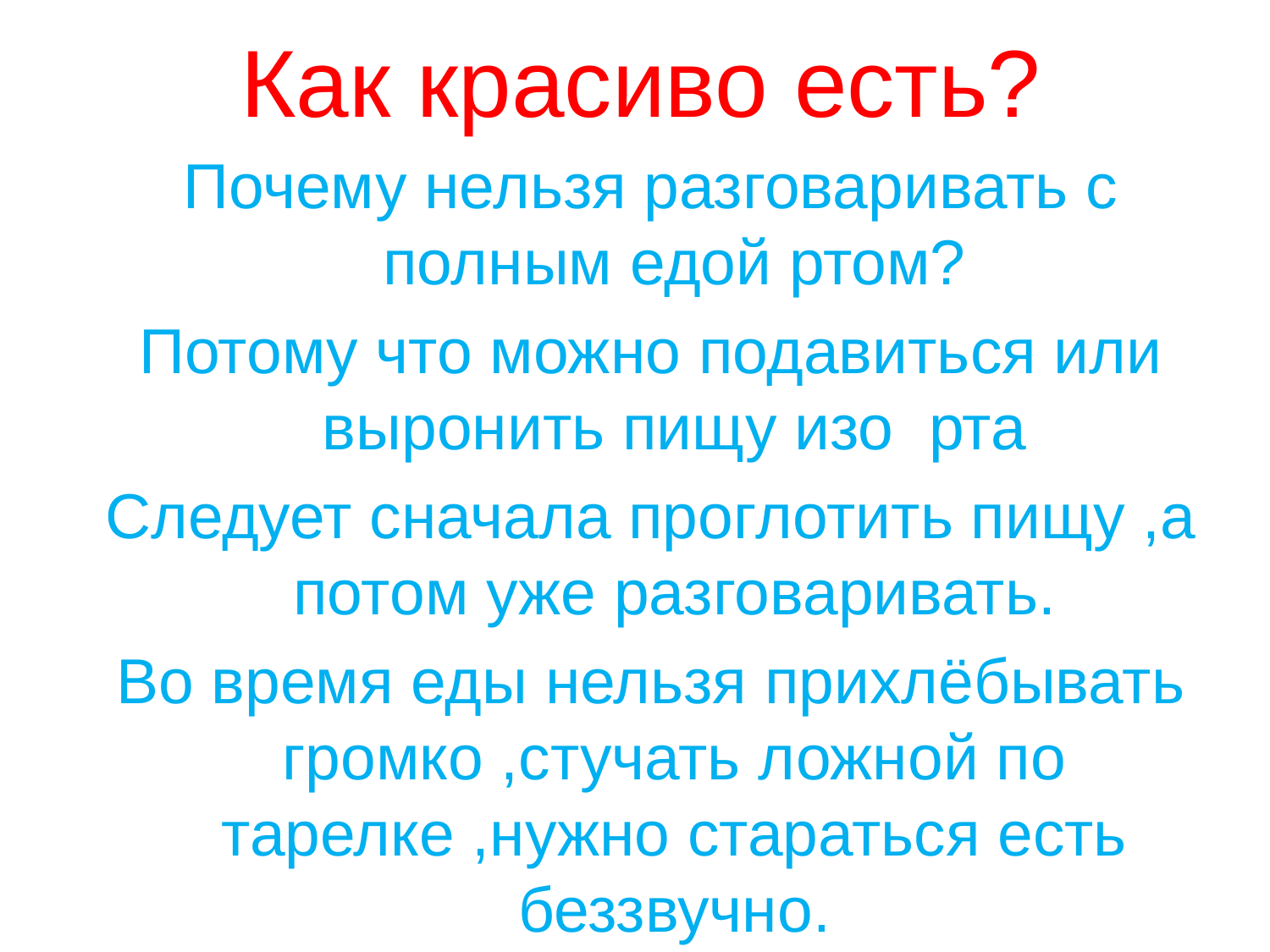

# Как красиво есть?
Почему нельзя разговаривать с полным едой ртом?
Потому что можно подавиться или выронить пищу изо  рта
Следует сначала проглотить пищу ,а потом уже разговаривать.
Во время еды нельзя прихлёбывать громко ,стучать ложной по тарелке ,нужно стараться есть беззвучно.